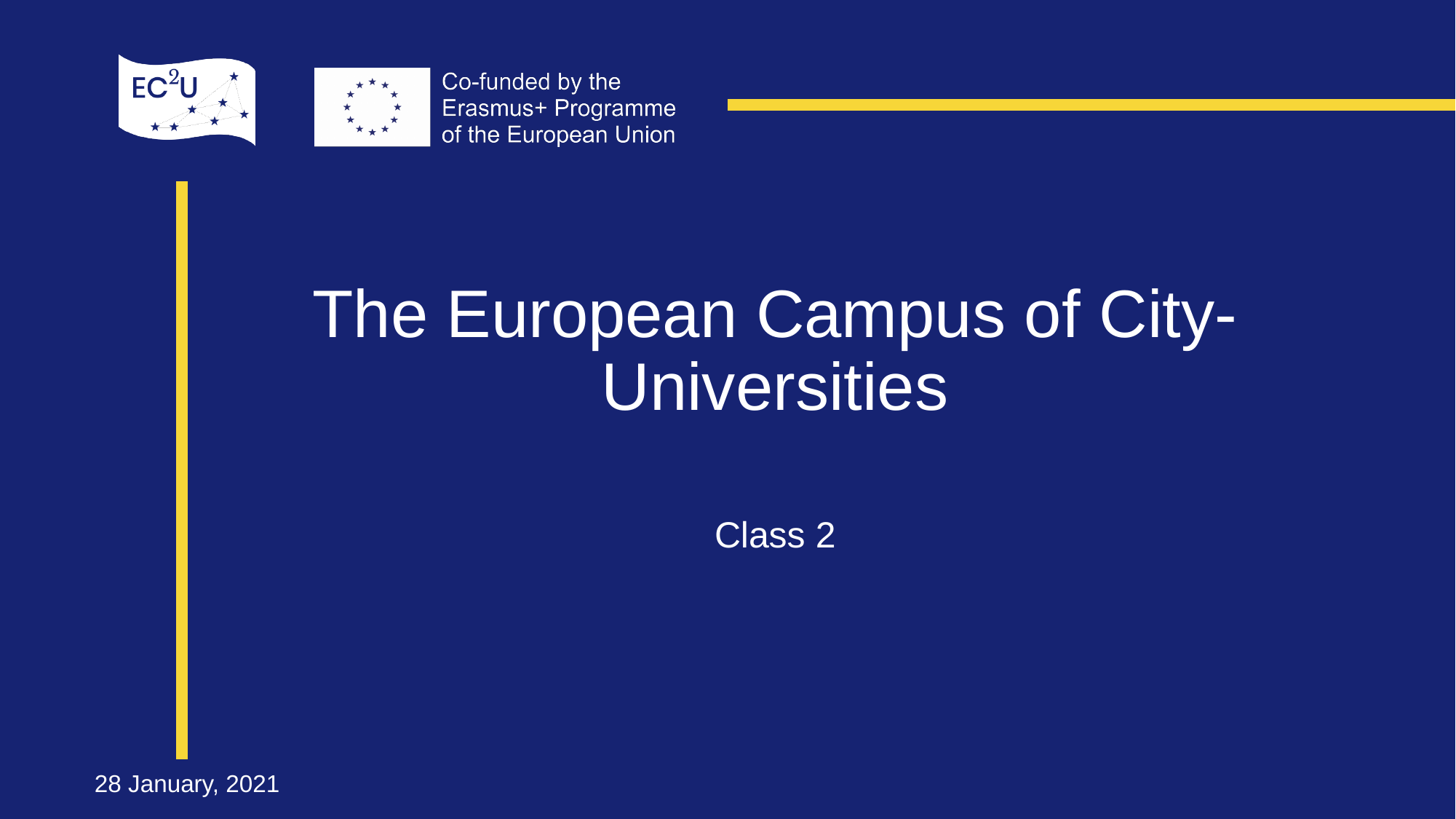

# The European Campus of City-Universities
 Class 2
28 January, 2021